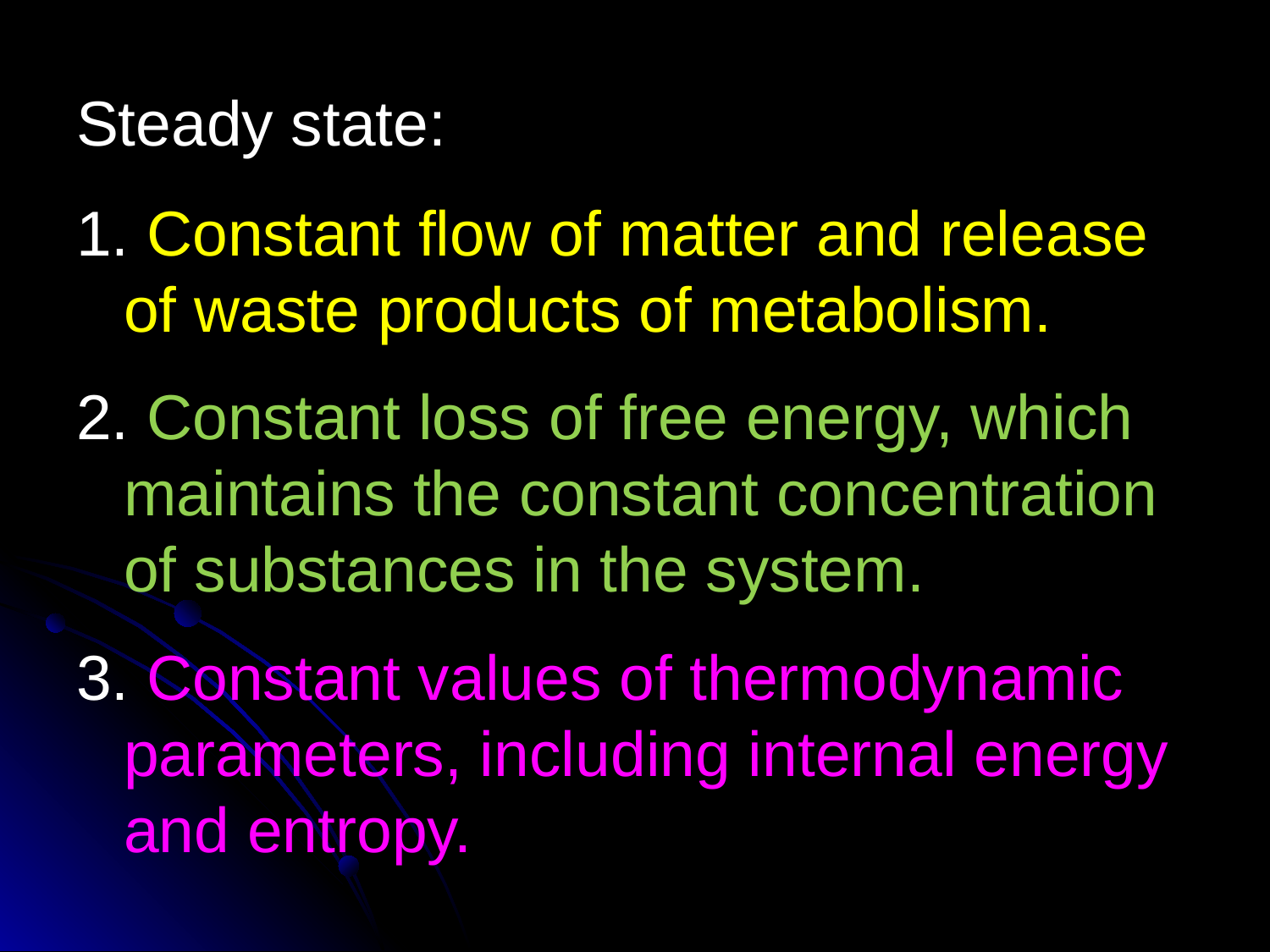

Steady state:
1. Constant flow of matter and release of waste products of metabolism.
2. Constant loss of free energy, which maintains the constant concentration of substances in the system.
3. Constant values of thermodynamic parameters, including internal energy and entropy.